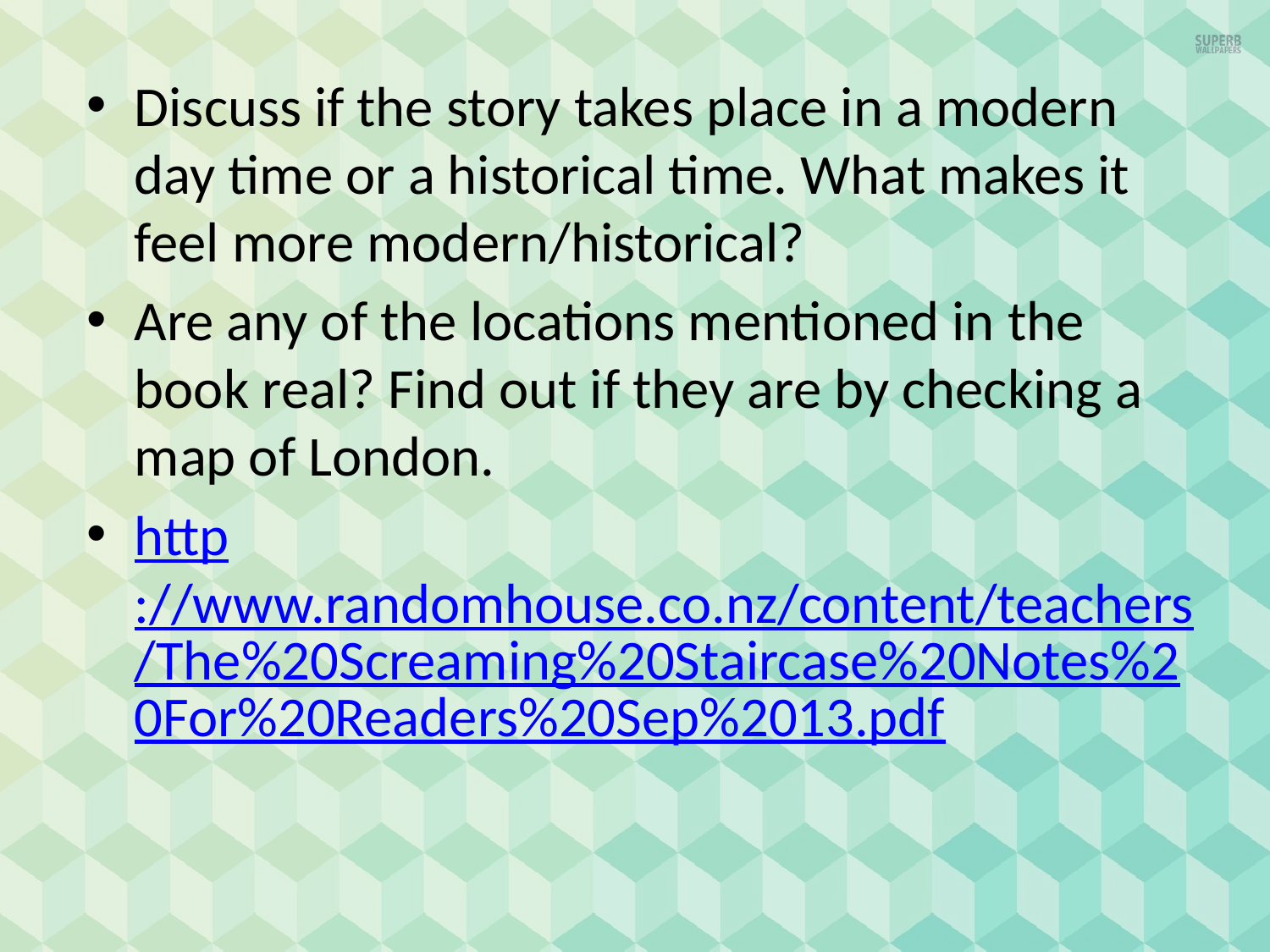

Discuss if the story takes place in a modern day time or a historical time. What makes it feel more modern/historical?
Are any of the locations mentioned in the book real? Find out if they are by checking a map of London.
http://www.randomhouse.co.nz/content/teachers/The%20Screaming%20Staircase%20Notes%20For%20Readers%20Sep%2013.pdf